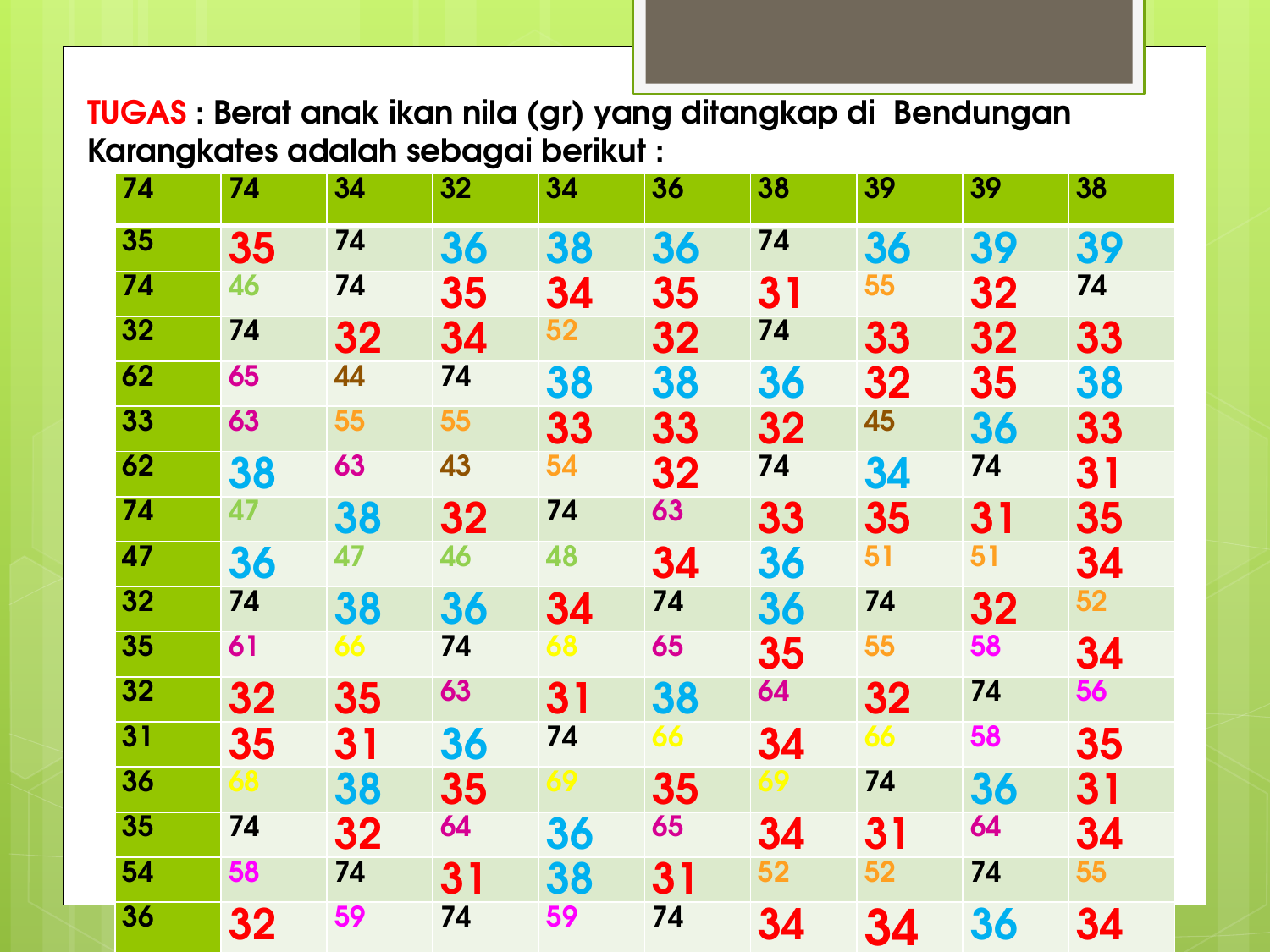

TUGAS : Berat anak ikan nila (gr) yang ditangkap di  Bendungan Karangkates adalah sebagai berikut :

| 74 | 74 | 34 | 32 | 34 | 36 | 38 | 39 | 39 | 38 |
| --- | --- | --- | --- | --- | --- | --- | --- | --- | --- |
| 35 | 35 | 74 | 36 | 38 | 36 | 74 | 36 | 39 | 39 |
| 74 | 46 | 74 | 35 | 34 | 35 | 31 | 55 | 32 | 74 |
| 32 | 74 | 32 | 34 | 52 | 32 | 74 | 33 | 32 | 33 |
| 62 | 65 | 44 | 74 | 38 | 38 | 36 | 32 | 35 | 38 |
| 33 | 63 | 55 | 55 | 33 | 33 | 32 | 45 | 36 | 33 |
| 62 | 38 | 63 | 43 | 54 | 32 | 74 | 34 | 74 | 31 |
| 74 | 47 | 38 | 32 | 74 | 63 | 33 | 35 | 31 | 35 |
| 47 | 36 | 47 | 46 | 48 | 34 | 36 | 51 | 51 | 34 |
| 32 | 74 | 38 | 36 | 34 | 74 | 36 | 74 | 32 | 52 |
| 35 | 61 | 66 | 74 | 68 | 65 | 35 | 55 | 58 | 34 |
| 32 | 32 | 35 | 63 | 31 | 38 | 64 | 32 | 74 | 56 |
| 31 | 35 | 31 | 36 | 74 | 66 | 34 | 66 | 58 | 35 |
| 36 | 68 | 38 | 35 | 69 | 35 | 69 | 74 | 36 | 31 |
| 35 | 74 | 32 | 64 | 36 | 65 | 34 | 31 | 64 | 34 |
| 54 | 58 | 74 | 31 | 38 | 31 | 52 | 52 | 74 | 55 |
| 36 | 32 | 59 | 74 | 59 | 74 | 34 | 34 | 36 | 34 |
| 74 | 31 | 32 | 47 | 31 | 47 | 52 | 55 | 57 | 74 |
| 51 | 35 | 38 | 36 | 31 | 55 | 34 | 74 | 36 | 59 |
| 36 | 31 | 53 | 74 | 55 | 35 | 50 | 50 | 60 | 73 |